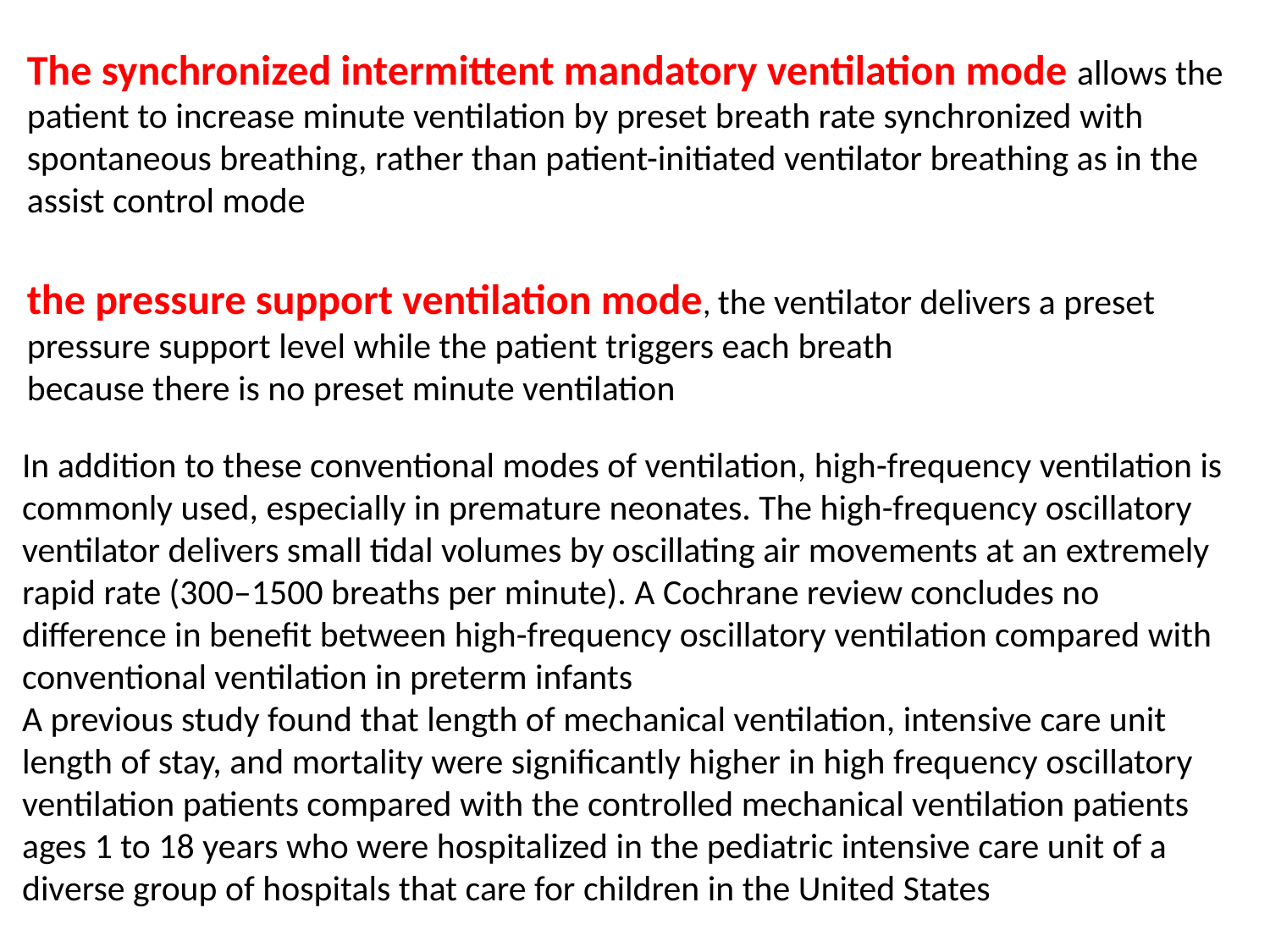

The synchronized intermittent mandatory ventilation mode allows the patient to increase minute ventilation by preset breath rate synchronized with spontaneous breathing, rather than patient-initiated ventilator breathing as in the assist control mode
the pressure support ventilation mode, the ventilator delivers a preset
pressure support level while the patient triggers each breath
because there is no preset minute ventilation
In addition to these conventional modes of ventilation, high-frequency ventilation is commonly used, especially in premature neonates. The high-frequency oscillatory ventilator delivers small tidal volumes by oscillating air movements at an extremely rapid rate (300–1500 breaths per minute). A Cochrane review concludes no difference in benefit between high-frequency oscillatory ventilation compared with conventional ventilation in preterm infants
A previous study found that length of mechanical ventilation, intensive care unit length of stay, and mortality were significantly higher in high frequency oscillatory ventilation patients compared with the controlled mechanical ventilation patients ages 1 to 18 years who were hospitalized in the pediatric intensive care unit of a diverse group of hospitals that care for children in the United States